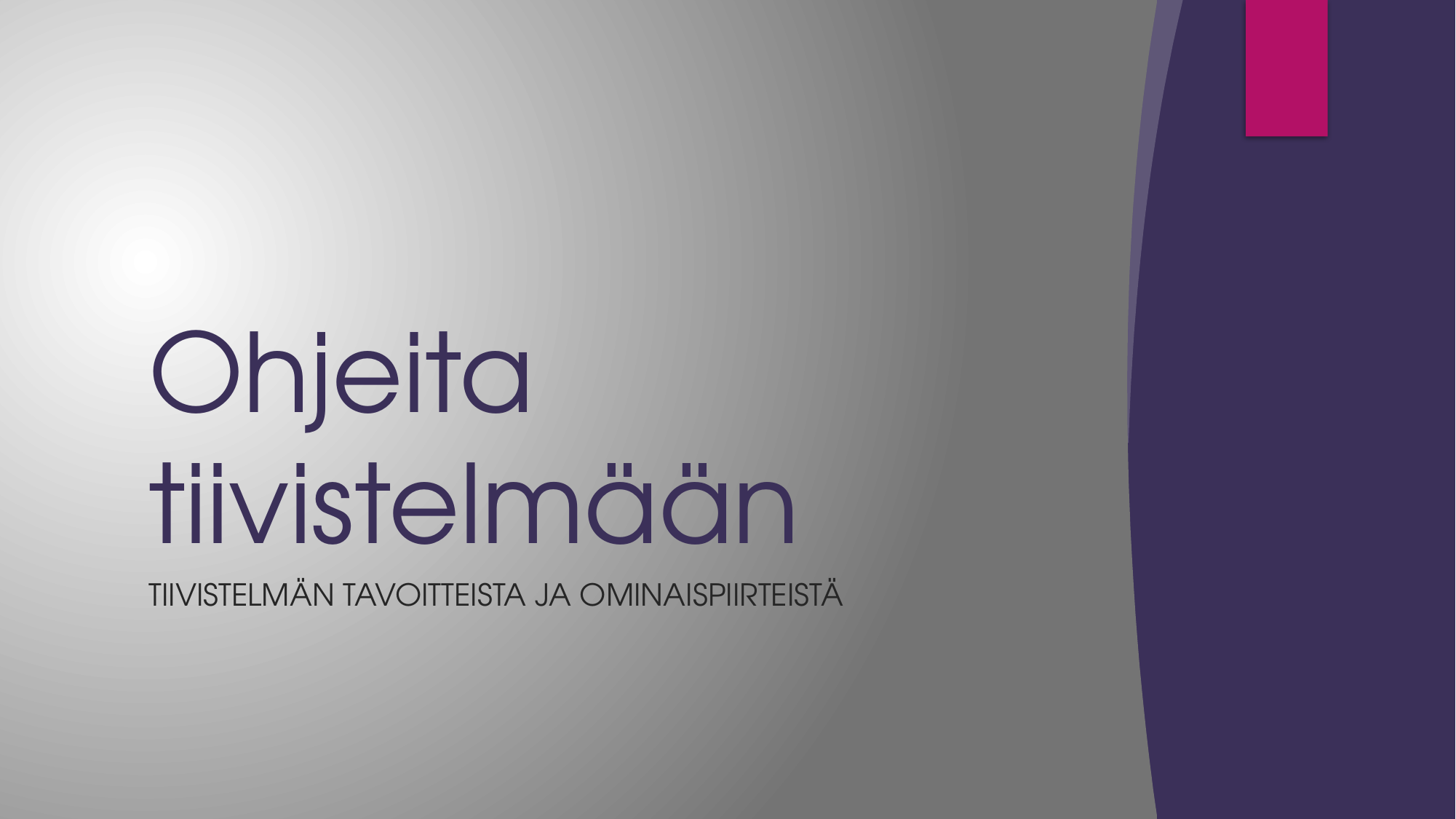

# Ohjeita tiivistelmään
tiivistelmän tavoitteista ja ominaispiirteistä